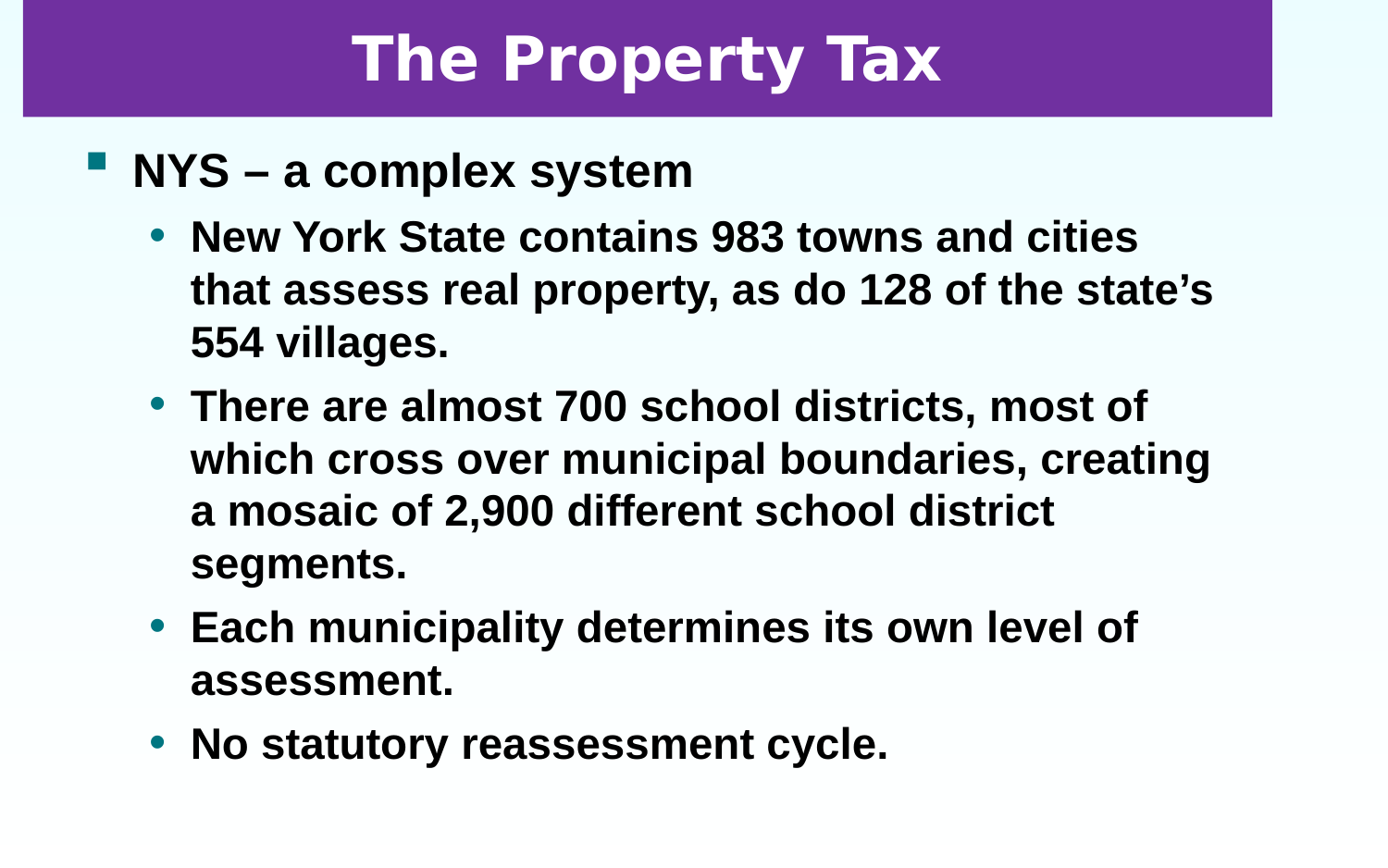

2
# The Property Tax
NYS – a complex system
New York State contains 983 towns and cities that assess real property, as do 128 of the state’s 554 villages.
There are almost 700 school districts, most of which cross over municipal boundaries, creating a mosaic of 2,900 different school district segments.
Each municipality determines its own level of assessment.
No statutory reassessment cycle.